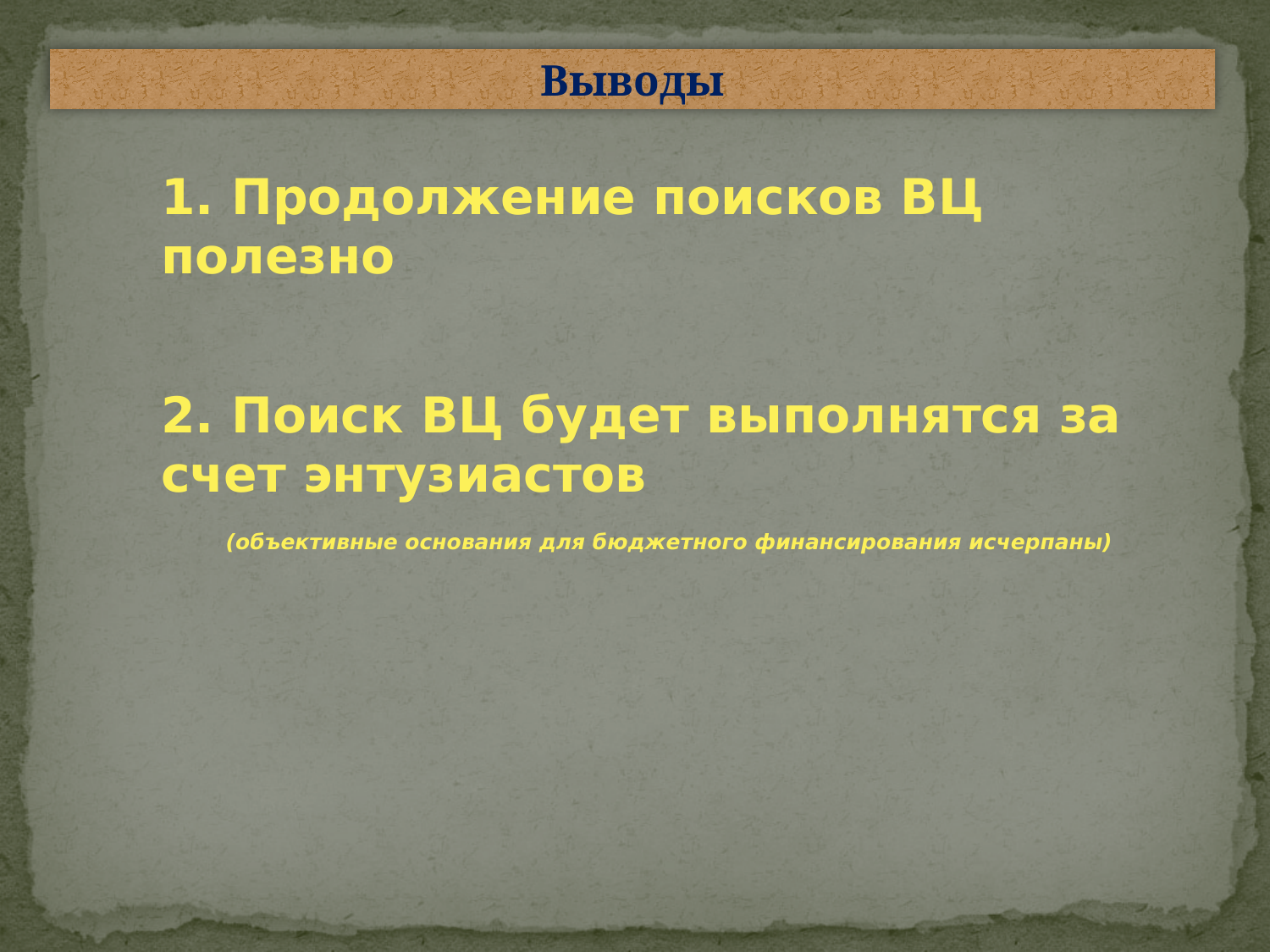

Выводы
1. Продолжение поисков ВЦ полезно
2. Поиск ВЦ будет выполнятся за счет энтузиастов
(объективные основания для бюджетного финансирования исчерпаны)